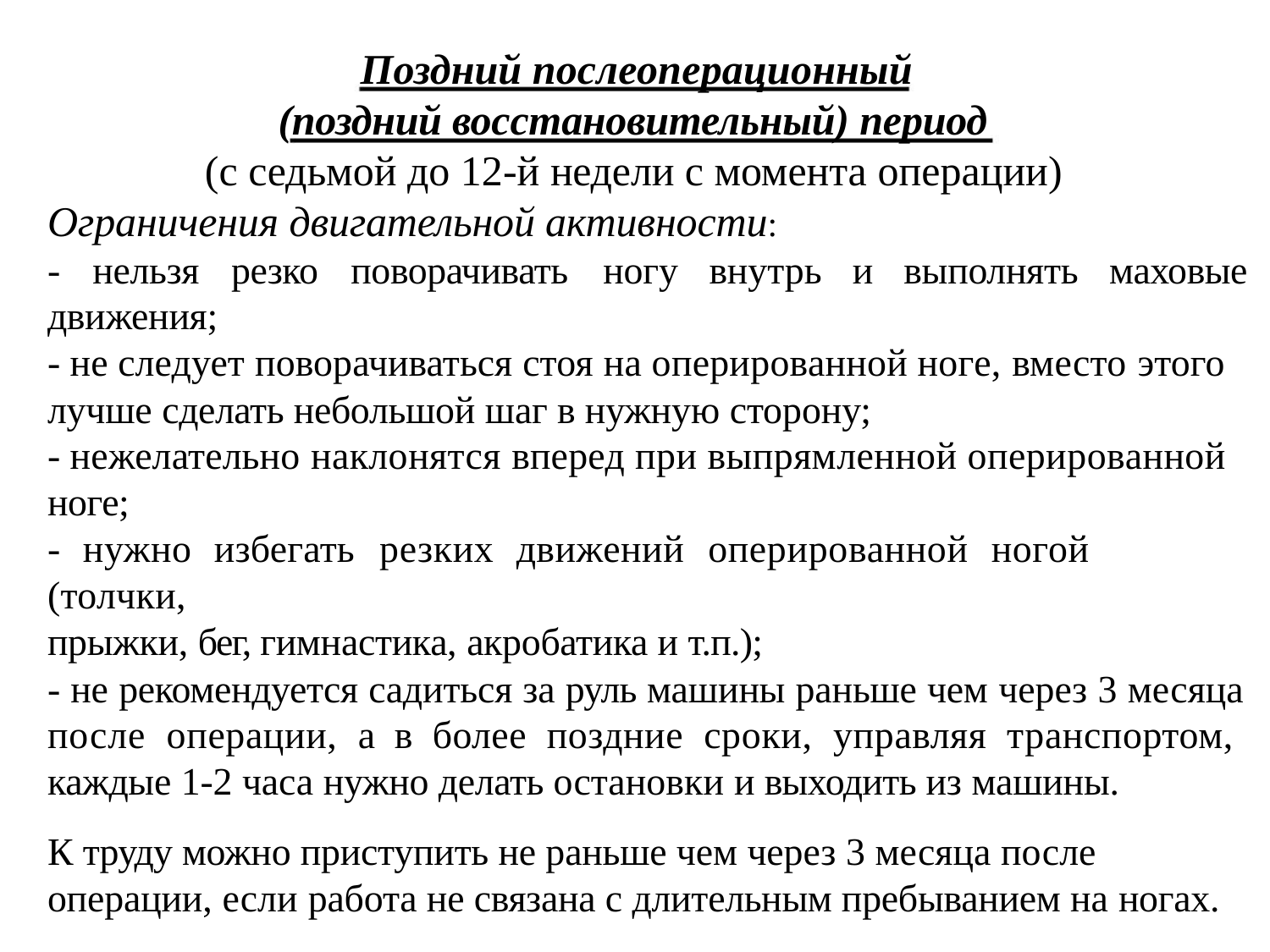

# Поздний послеоперационный
(поздний восстановительный) период

(с седьмой до 12-й недели с момента операции)
Ограничения двигательной активности:
-	нельзя	резко	поворачивать	ногу	внутрь	и	выполнять
маховые
движения;
- не следует поворачиваться стоя на оперированной ноге, вместо этого
лучше сделать небольшой шаг в нужную сторону;
- нежелательно наклонятся вперед при выпрямленной оперированной  ноге;
-	нужно	избегать	резких	движений	оперированной	ногой	(толчки,
прыжки, бег, гимнастика, акробатика и т.п.);
- не рекомендуется садиться за руль машины раньше чем через 3 месяца  после операции, а в более поздние сроки, управляя транспортом,  каждые 1-2 часа нужно делать остановки и выходить из машины.
К труду можно приступить не раньше чем через 3 месяца после
операции, если работа не связана с длительным пребыванием на ногах.